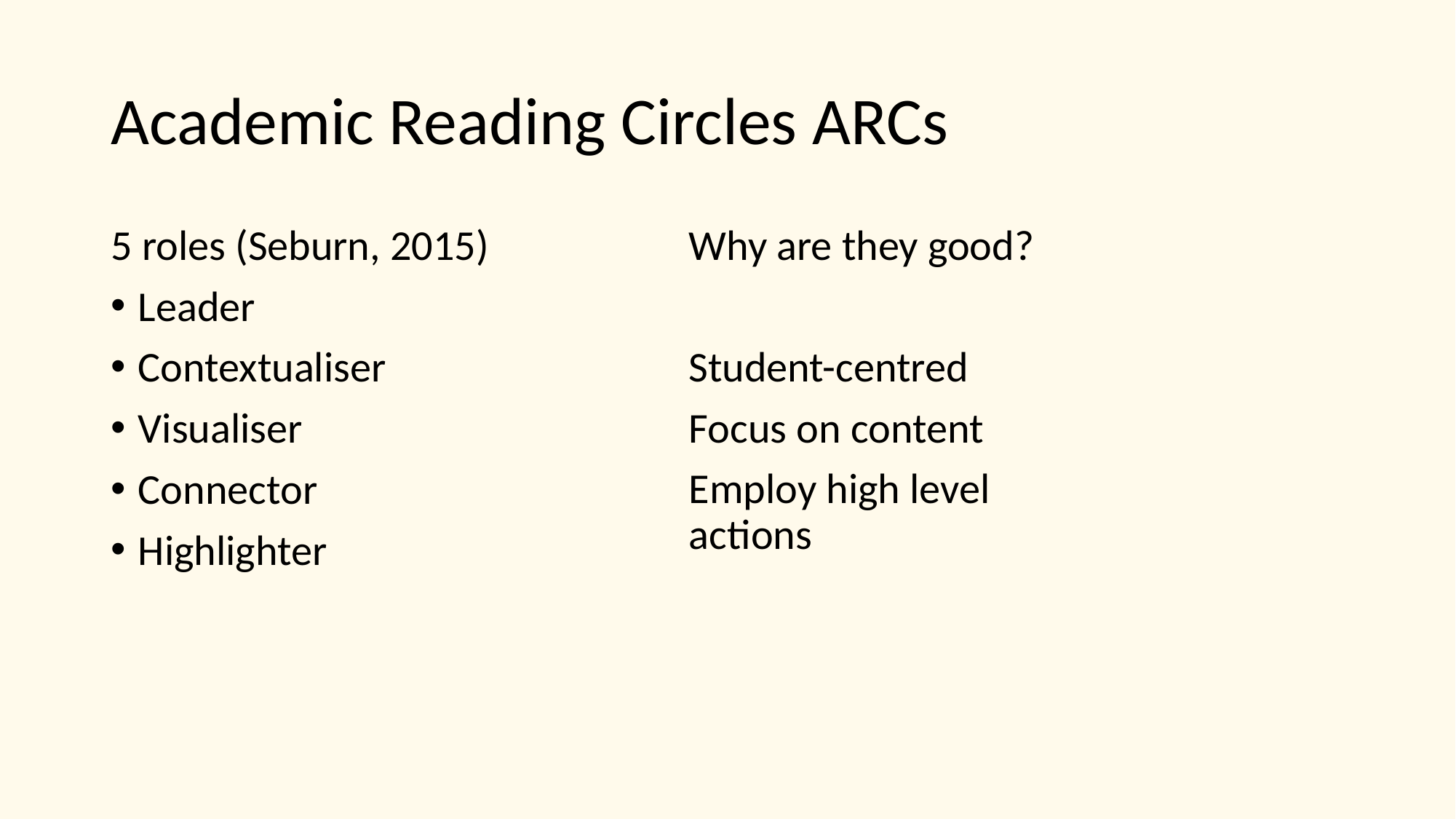

# Academic Reading Circles ARCs
5 roles (Seburn, 2015)
Leader
Contextualiser
Visualiser
Connector
Highlighter
Why are they good?

Student-centred
Focus on content
Employ high level actions